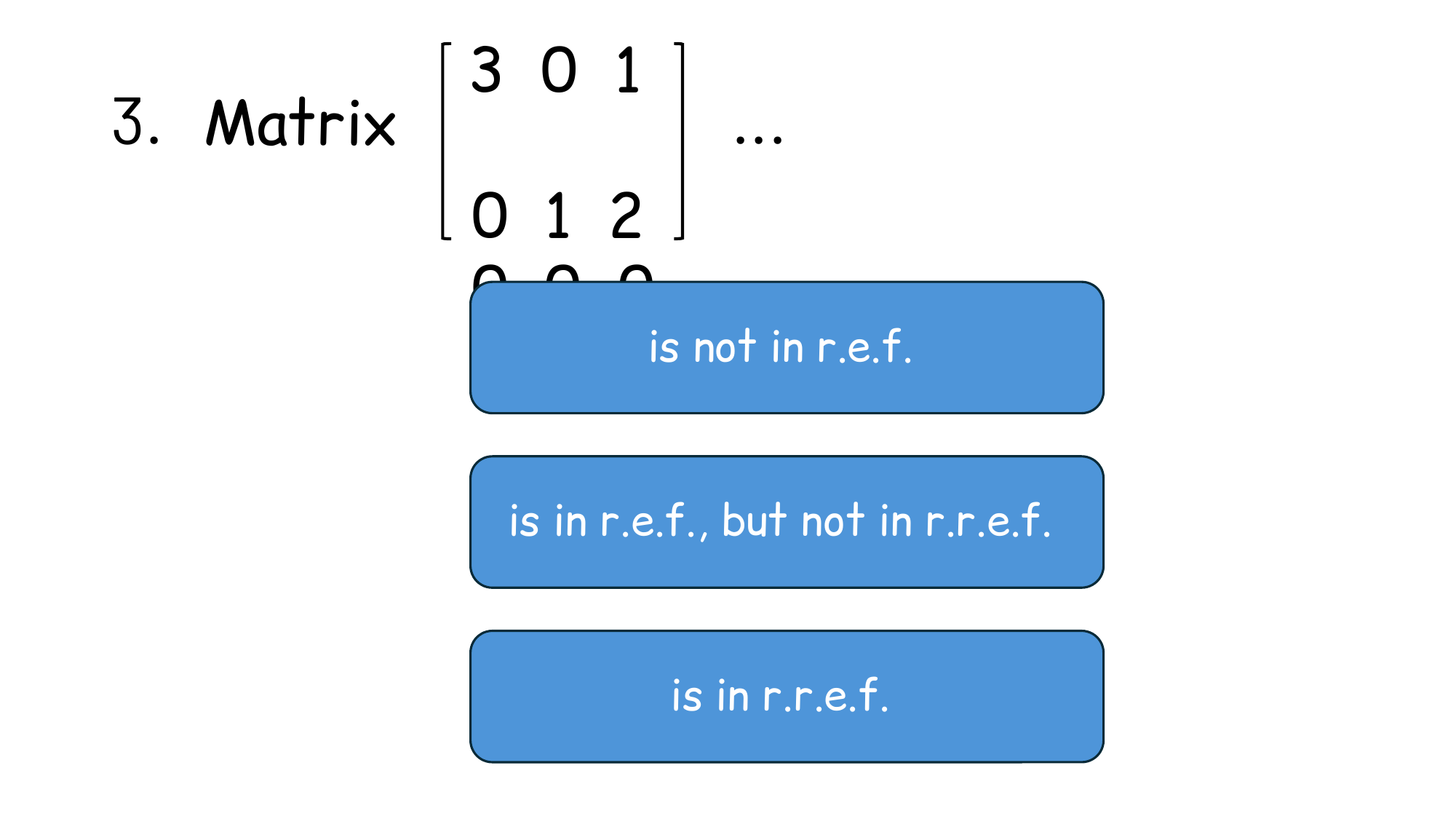

3  0  1
 0  1  2
 0  0  0

# 3.   Matrix                     ...

is not in r.e.f.
is in r.e.f., but not in r.r.e.f.
is in r.r.e.f.